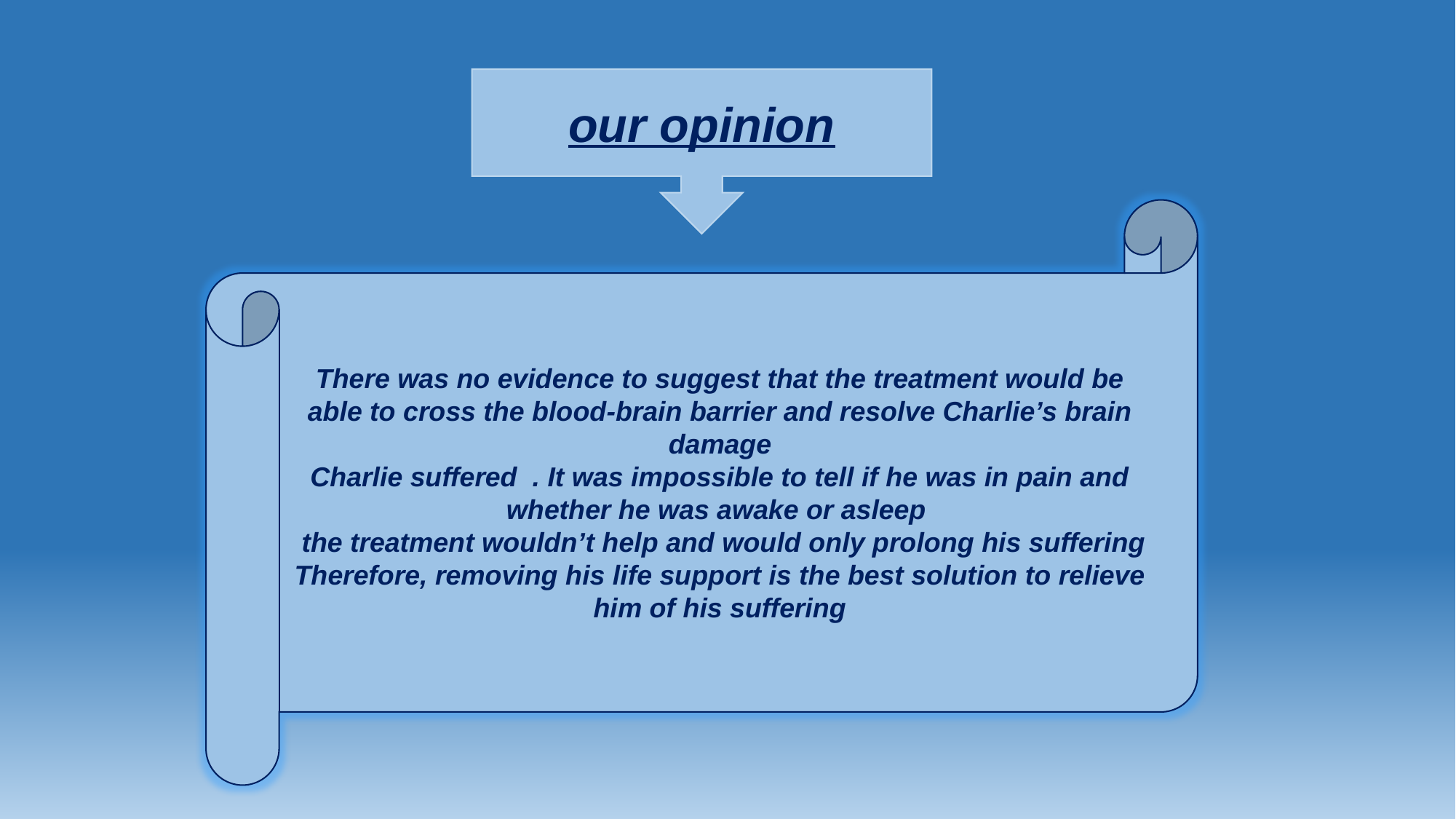

our opinion
There was no evidence to suggest that the treatment would be able to cross the blood-brain barrier and resolve Charlie’s brain damage
Charlie suffered  . It was impossible to tell if he was in pain and whether he was awake or asleep
 the treatment wouldn’t help and would only prolong his suffering
Therefore, removing his life support is the best solution to relieve him of his suffering